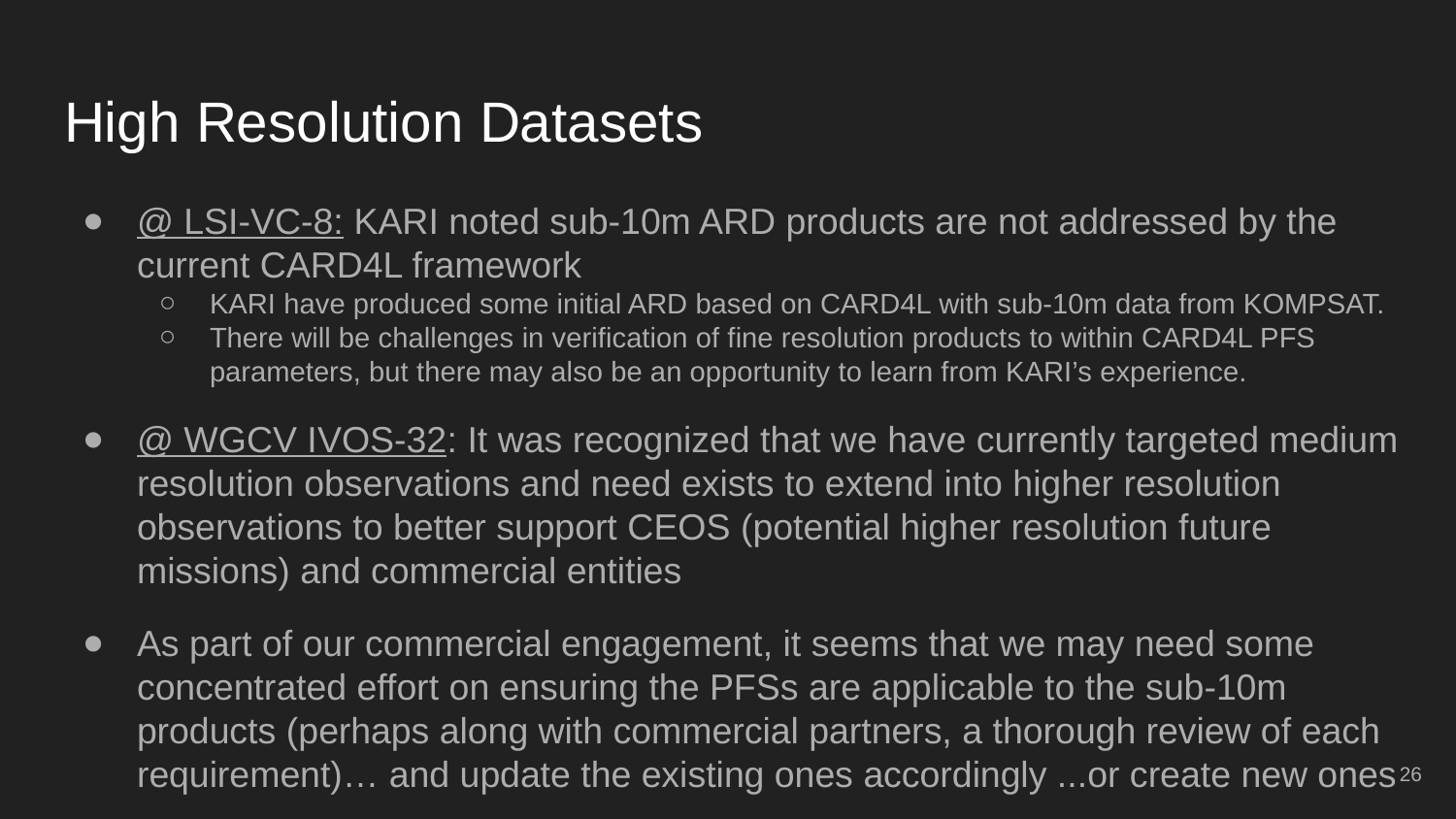

# High Resolution Datasets
@ LSI-VC-8: KARI noted sub-10m ARD products are not addressed by the current CARD4L framework
KARI have produced some initial ARD based on CARD4L with sub-10m data from KOMPSAT.
There will be challenges in verification of fine resolution products to within CARD4L PFS parameters, but there may also be an opportunity to learn from KARI’s experience.

@ WGCV IVOS-32: It was recognized that we have currently targeted medium resolution observations and need exists to extend into higher resolution observations to better support CEOS (potential higher resolution future missions) and commercial entities

As part of our commercial engagement, it seems that we may need some concentrated effort on ensuring the PFSs are applicable to the sub-10m products (perhaps along with commercial partners, a thorough review of each requirement)… and update the existing ones accordingly ...or create new ones
26